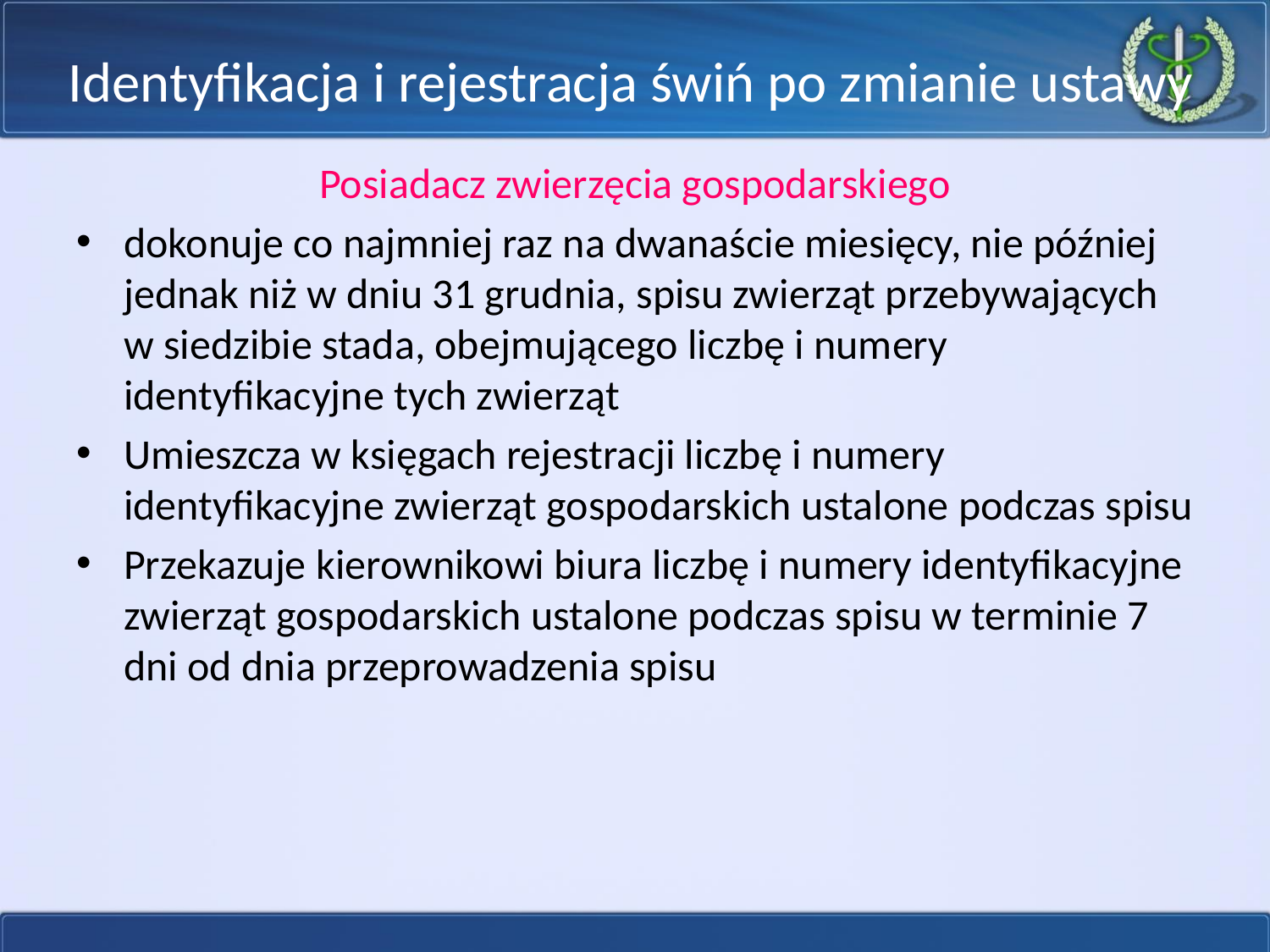

# Identyfikacja i rejestracja świń po zmianie ustawy
Posiadacz zwierzęcia gospodarskiego
dokonuje co najmniej raz na dwanaście miesięcy, nie później jednak niż w dniu 31 grudnia, spisu zwierząt przebywających w siedzibie stada, obejmującego liczbę i numery identyfikacyjne tych zwierząt
Umieszcza w księgach rejestracji liczbę i numery identyfikacyjne zwierząt gospodarskich ustalone podczas spisu
Przekazuje kierownikowi biura liczbę i numery identyfikacyjne  zwierząt gospodarskich ustalone podczas spisu w terminie 7 dni od dnia przeprowadzenia spisu